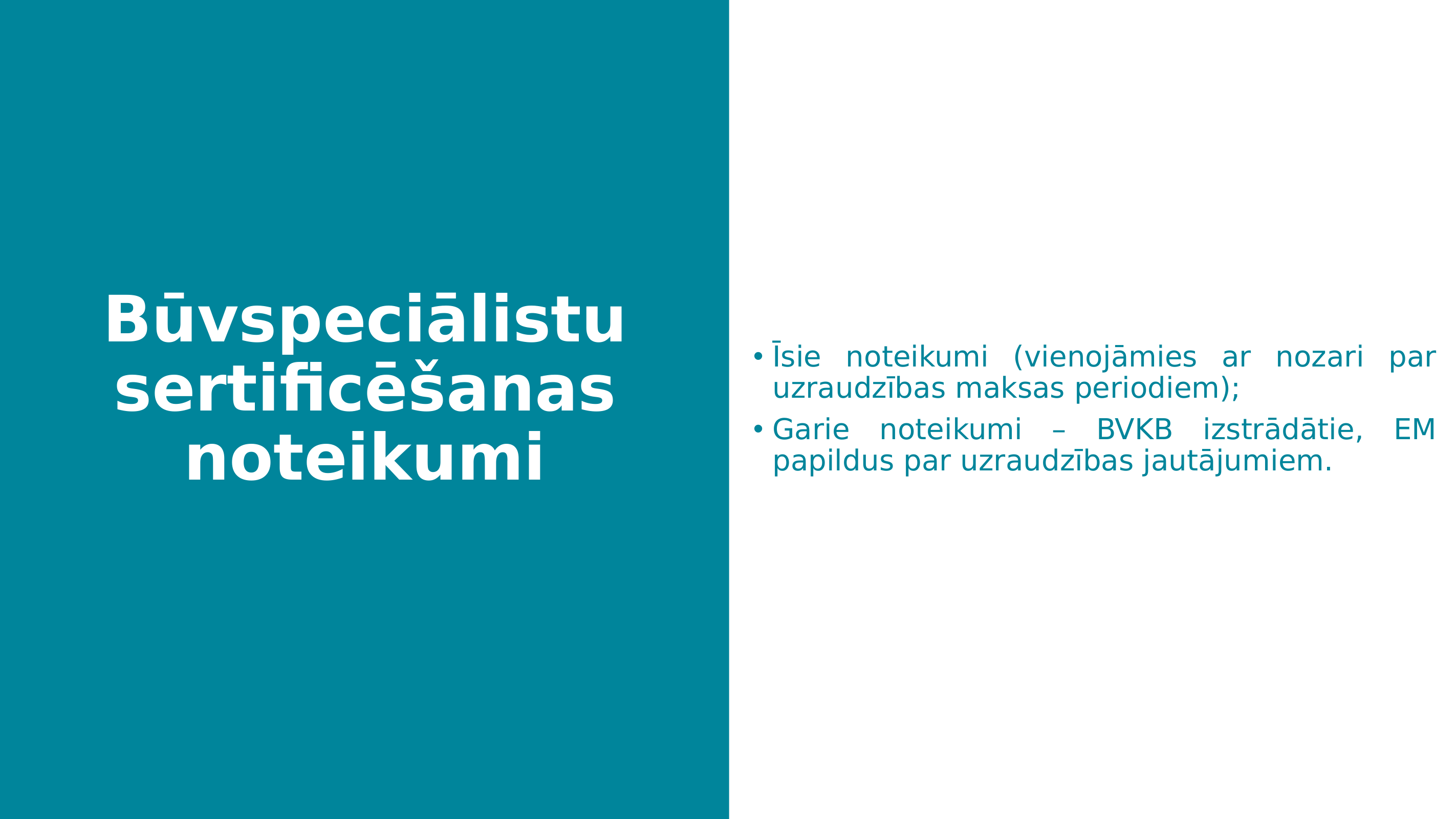

Būvspeciālistu sertificēšanas noteikumi
Īsie noteikumi (vienojāmies ar nozari par uzraudzības maksas periodiem);
Garie noteikumi – BVKB izstrādātie, EM papildus par uzraudzības jautājumiem.